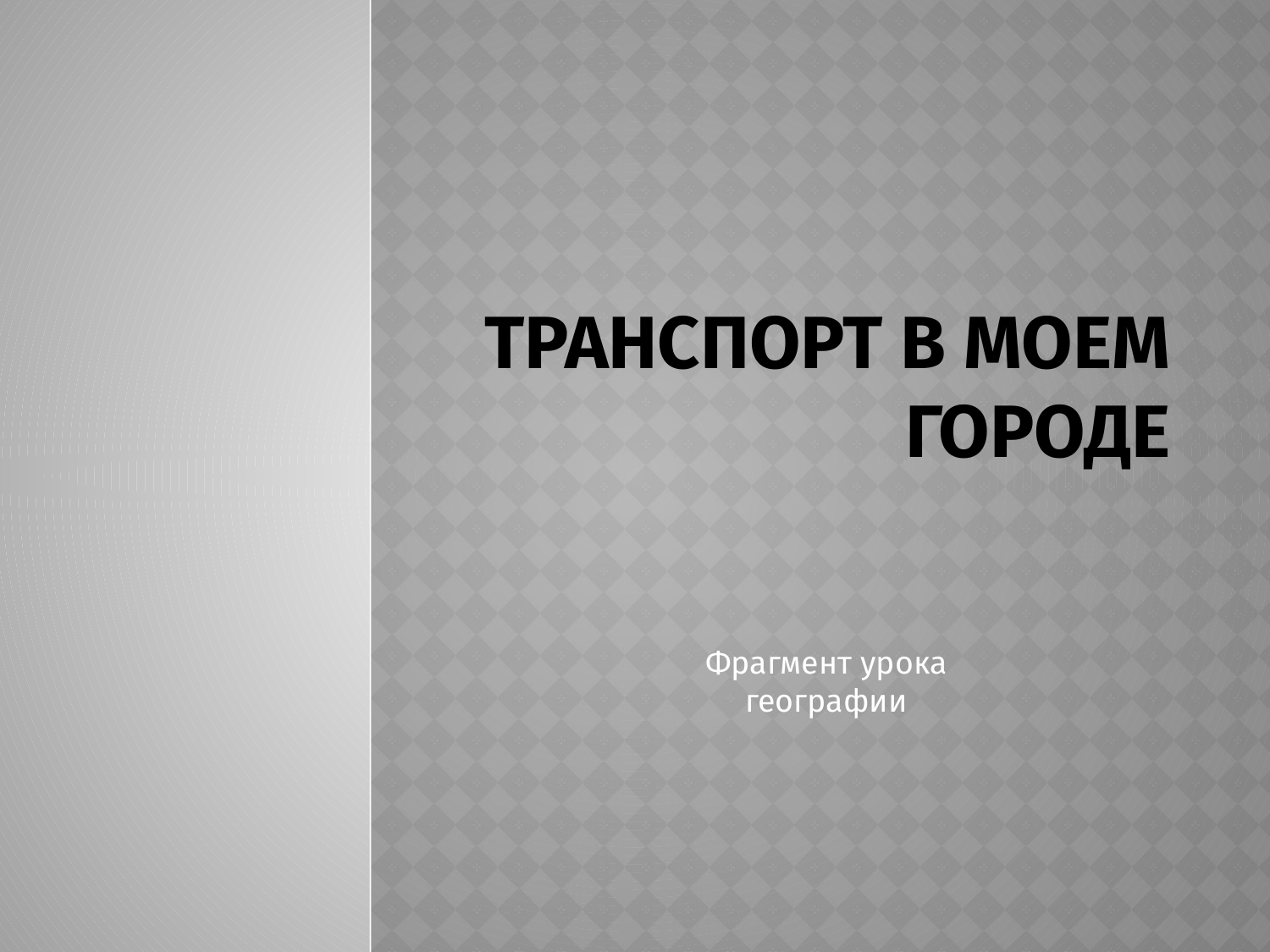

# Транспорт в моем городе
Фрагмент урока
географии